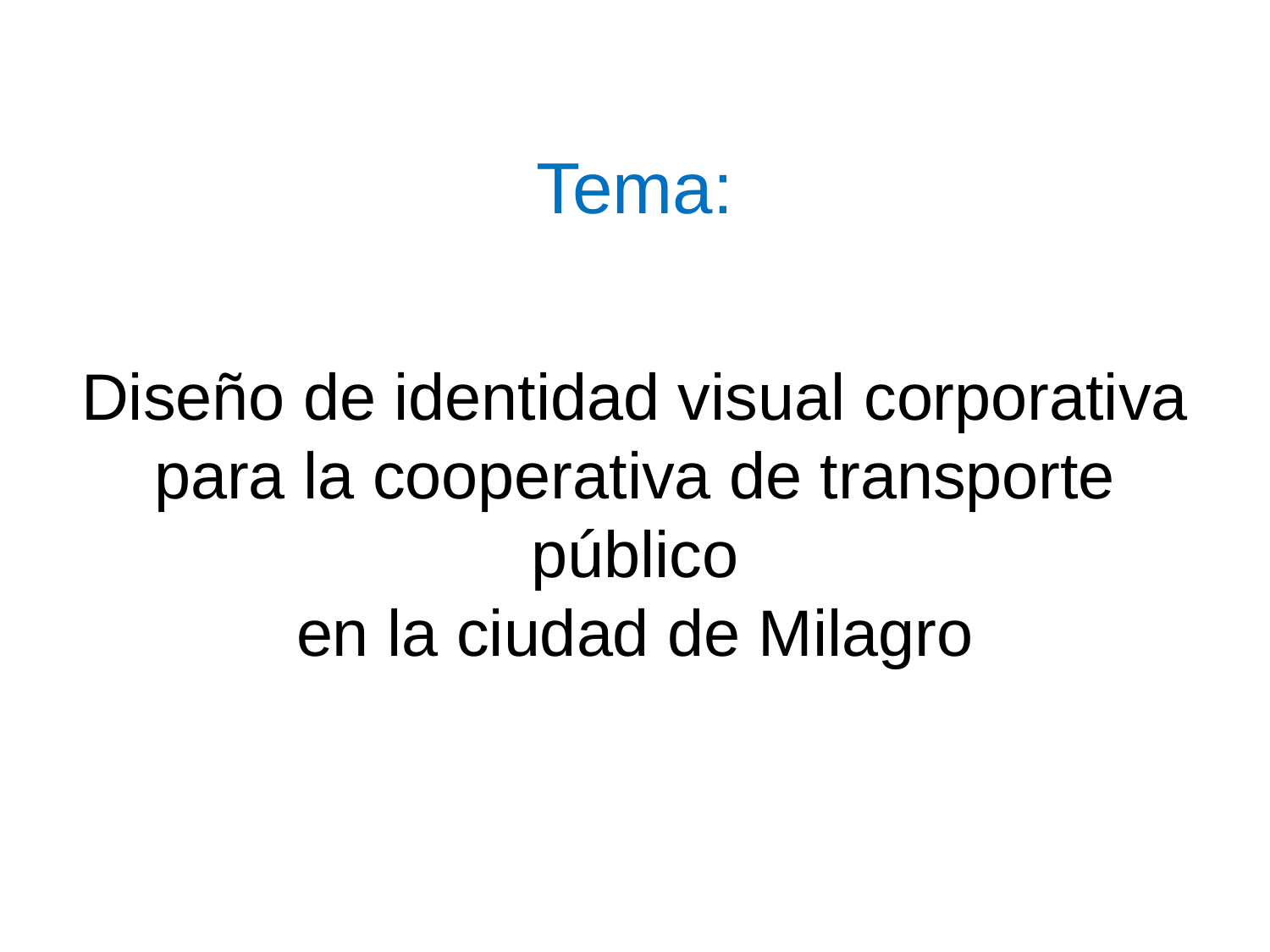

Tema:
# Diseño de identidad visual corporativa para la cooperativa de transporte público en la ciudad de Milagro